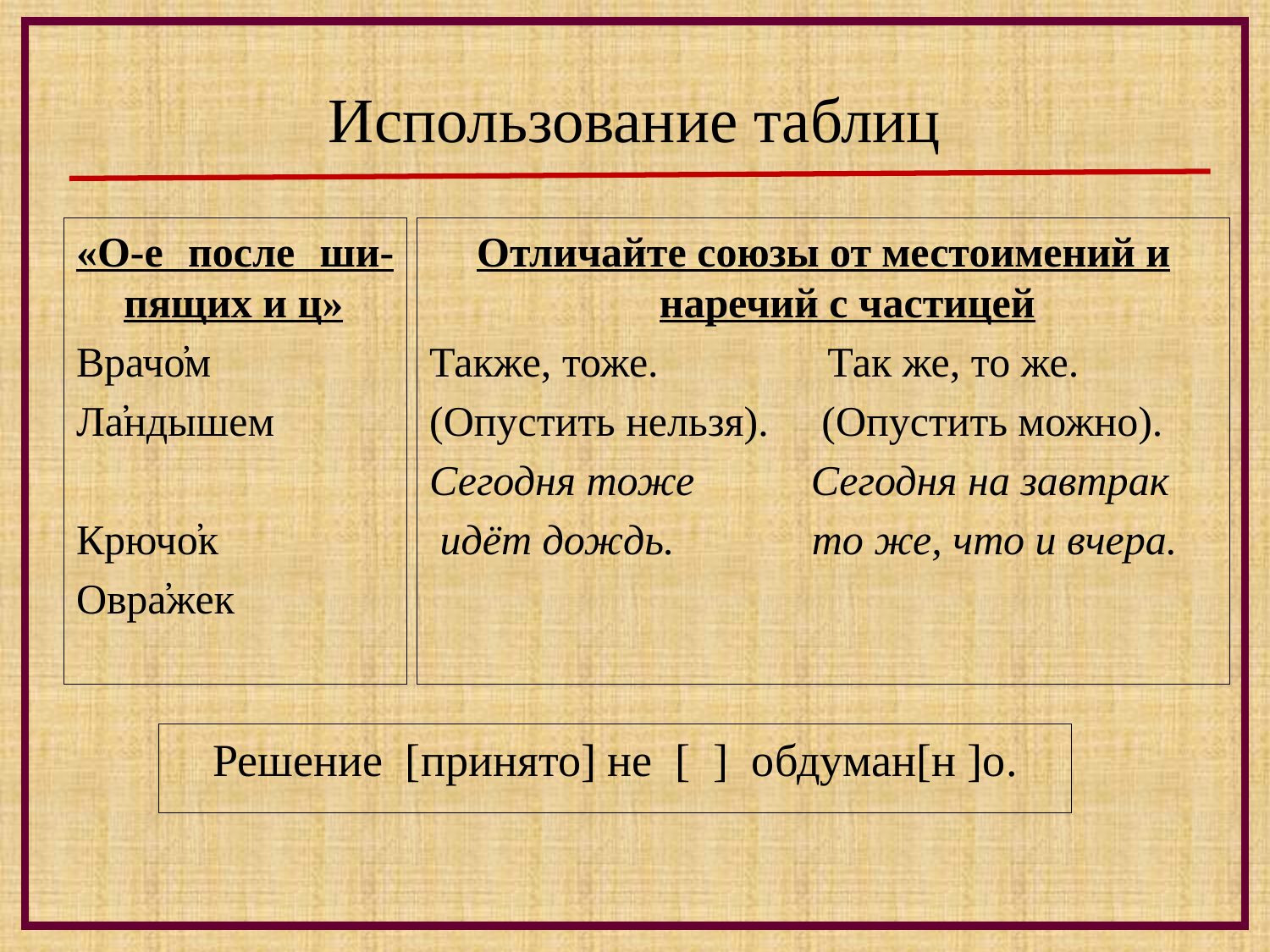

# Использование таблиц

Отличайте союзы от местоимений и наречий с частицей
Также, тоже.                Так же, то же.
(Опустить нельзя).     (Опустить можно).
Сегодня тоже           Сегодня на завтрак
 идёт дождь.             то же, что и вчера.
«О-е после ши-пящих и ц»
Врачо̕м
Ла̕ндышем

Крючо̕к
Овра̕жек

Решение  [принято] не  [  ]  обдуман[н ]о.